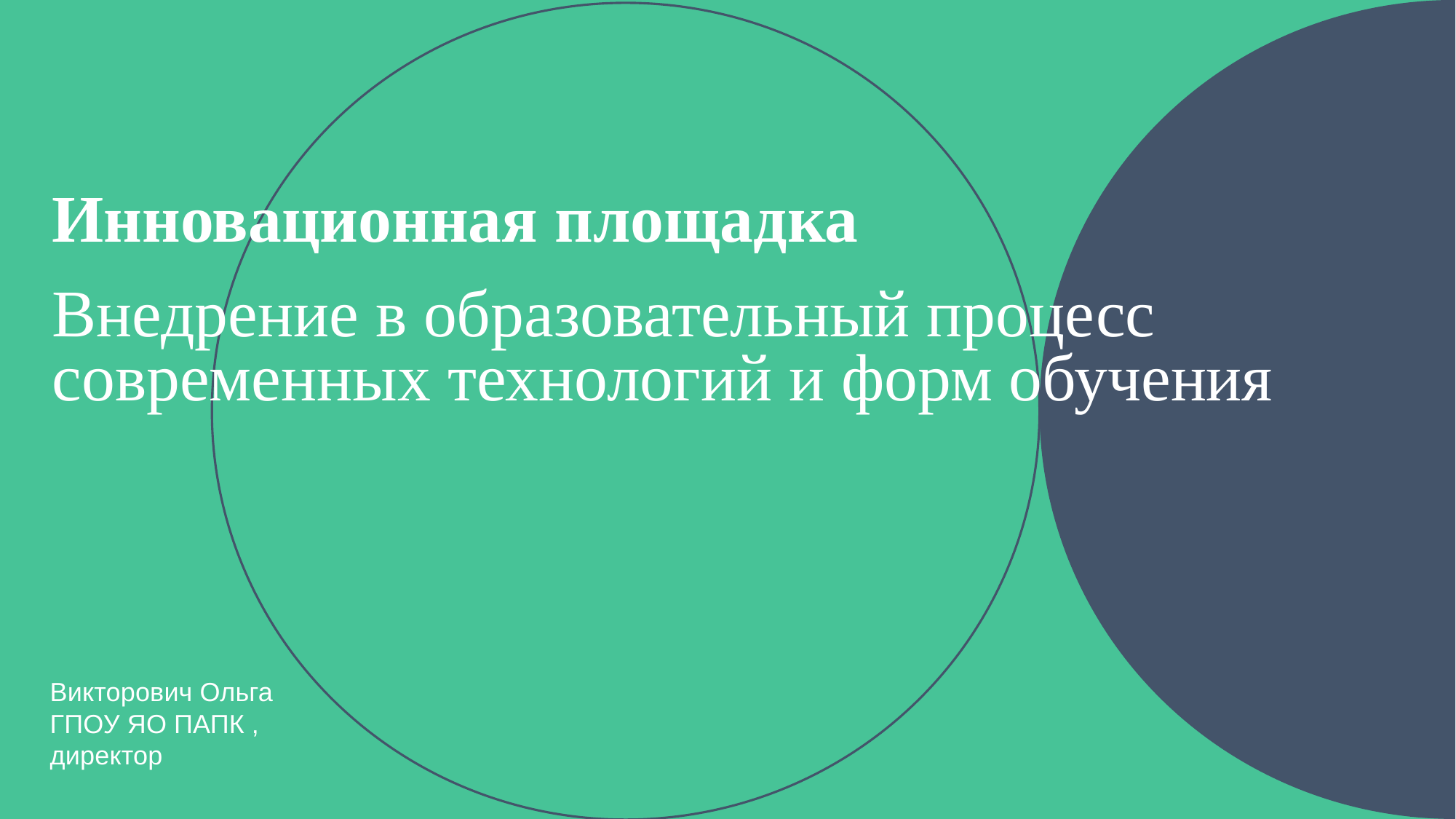

Инновационная площадка
Внедрение в образовательный процесс современных технологий и форм обучения

Викторович Ольга
ГПОУ ЯО ПАПК , директор